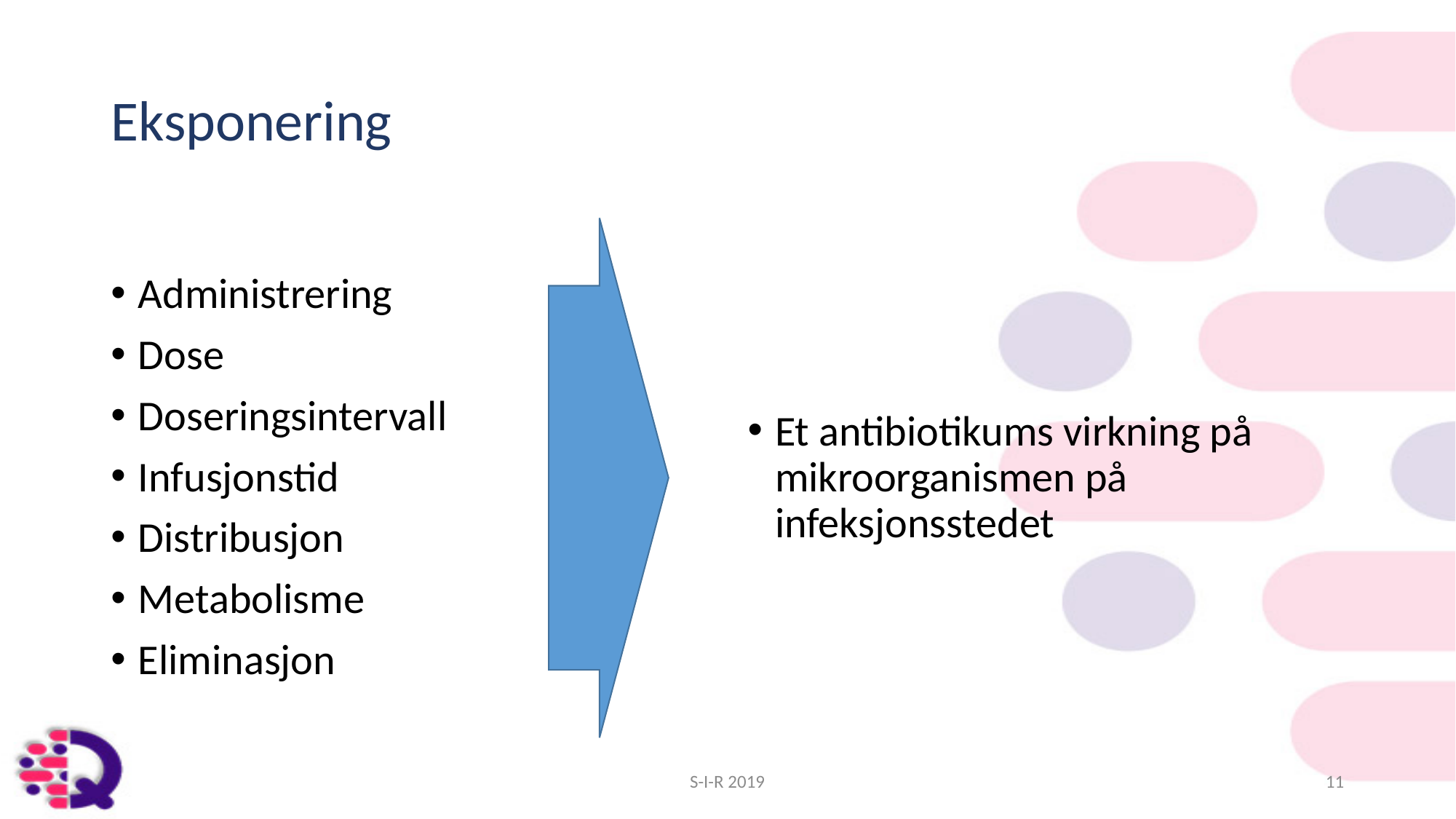

# Eksponering
Administrering
Dose
Doseringsintervall
Infusjonstid
Distribusjon
Metabolisme
Eliminasjon
Et antibiotikums virkning på mikroorganismen på infeksjonsstedet

S-I-R 2019
11